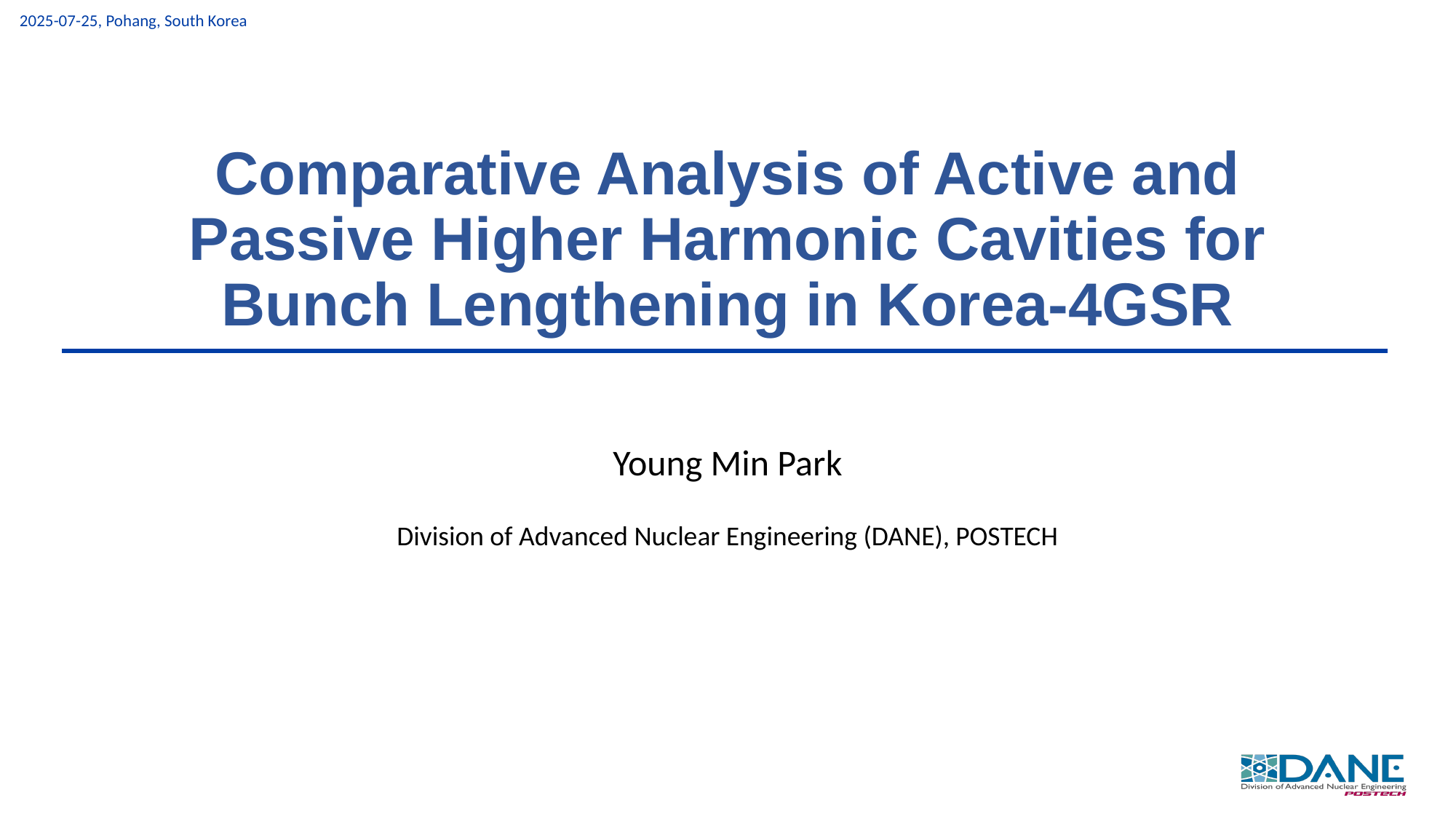

2025-07-25, Pohang, South Korea
# Comparative Analysis of Active and Passive Higher Harmonic Cavities for Bunch Lengthening in Korea-4GSR
Young Min Park
Division of Advanced Nuclear Engineering (DANE), POSTECH